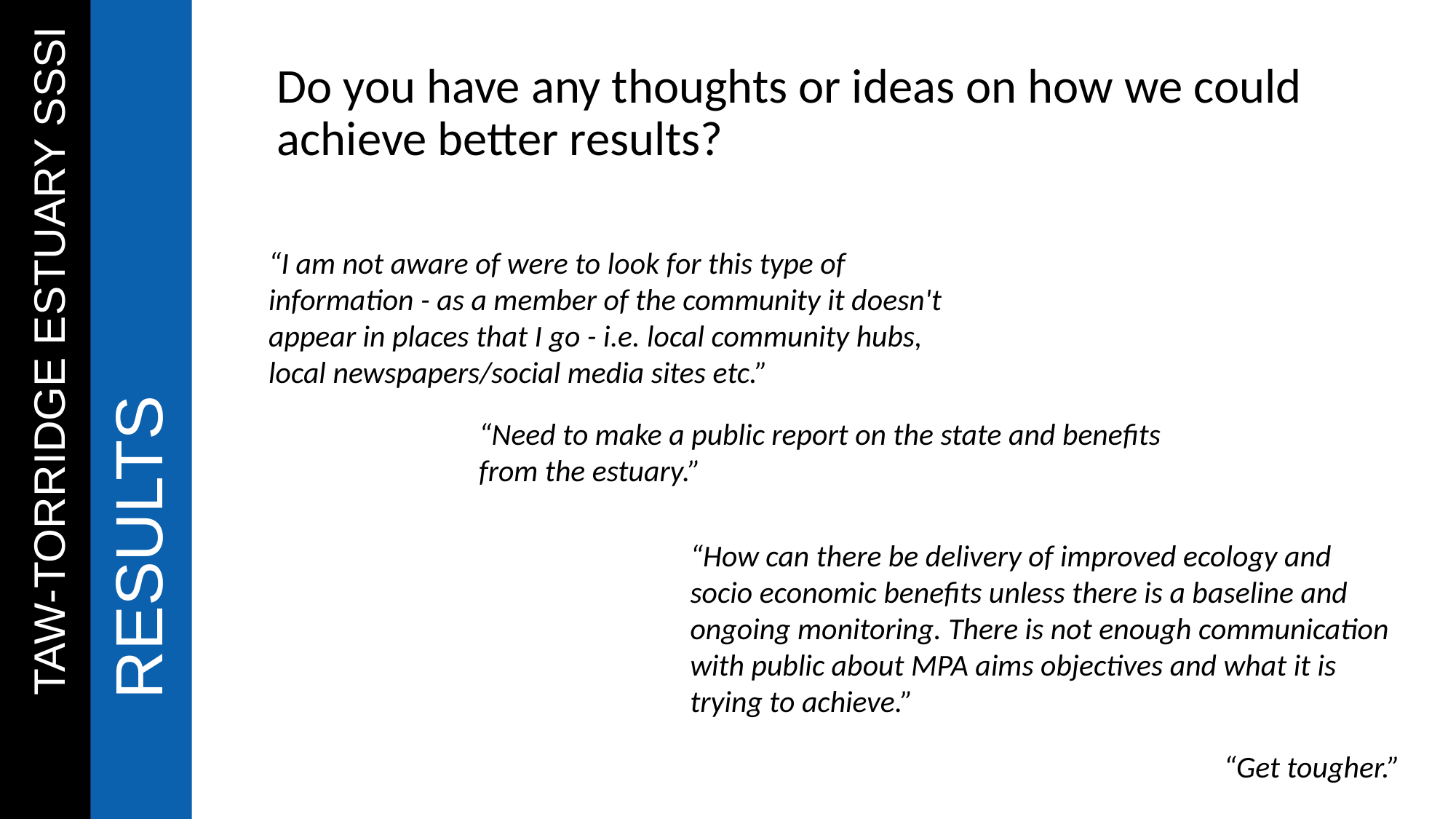

# Do you have any thoughts or ideas on how we could achieve better results?
“I am not aware of were to look for this type of information - as a member of the community it doesn't appear in places that I go - i.e. local community hubs, local newspapers/social media sites etc.”
……..TAW-TORRIDGE ESTUARY SSSI
	RESULTS
“Need to make a public report on the state and benefits from the estuary.”
“How can there be delivery of improved ecology and socio economic benefits unless there is a baseline and ongoing monitoring. There is not enough communication with public about MPA aims objectives and what it is trying to achieve.”
“Get tougher.”